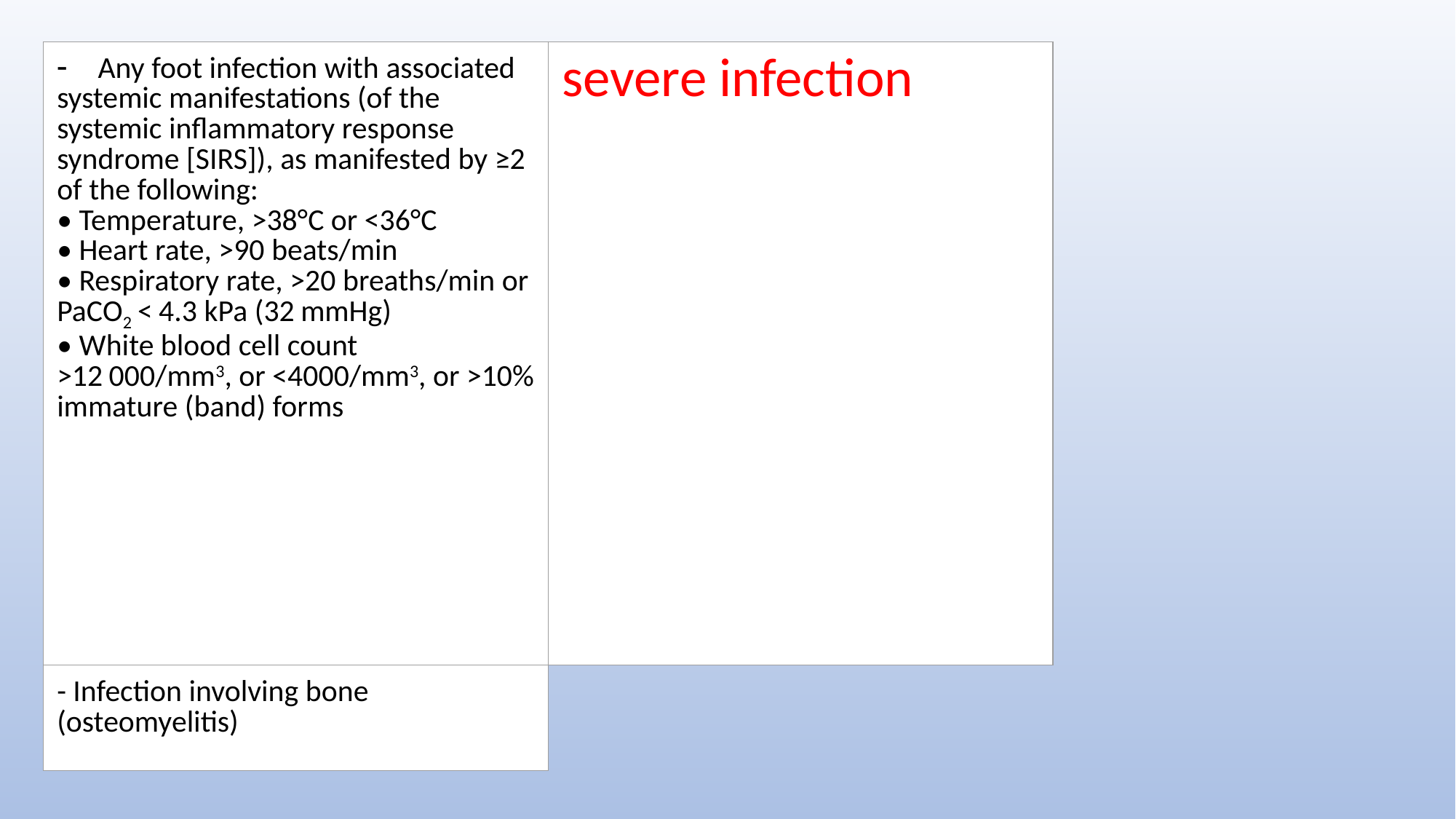

| Any foot infection with associated systemic manifestations (of the systemic inflammatory response syndrome [SIRS]), as manifested by ≥2 of the following: • Temperature, >38°C or <36°C • Heart rate, >90 beats/min • Respiratory rate, >20 breaths/min or PaCO2 < 4.3 kPa (32 mmHg) • White blood cell count >12 000/mm3, or <4000/mm3, or >10% immature (band) forms | severe infection |
| --- | --- |
| - Infection involving bone (osteomyelitis) |  |